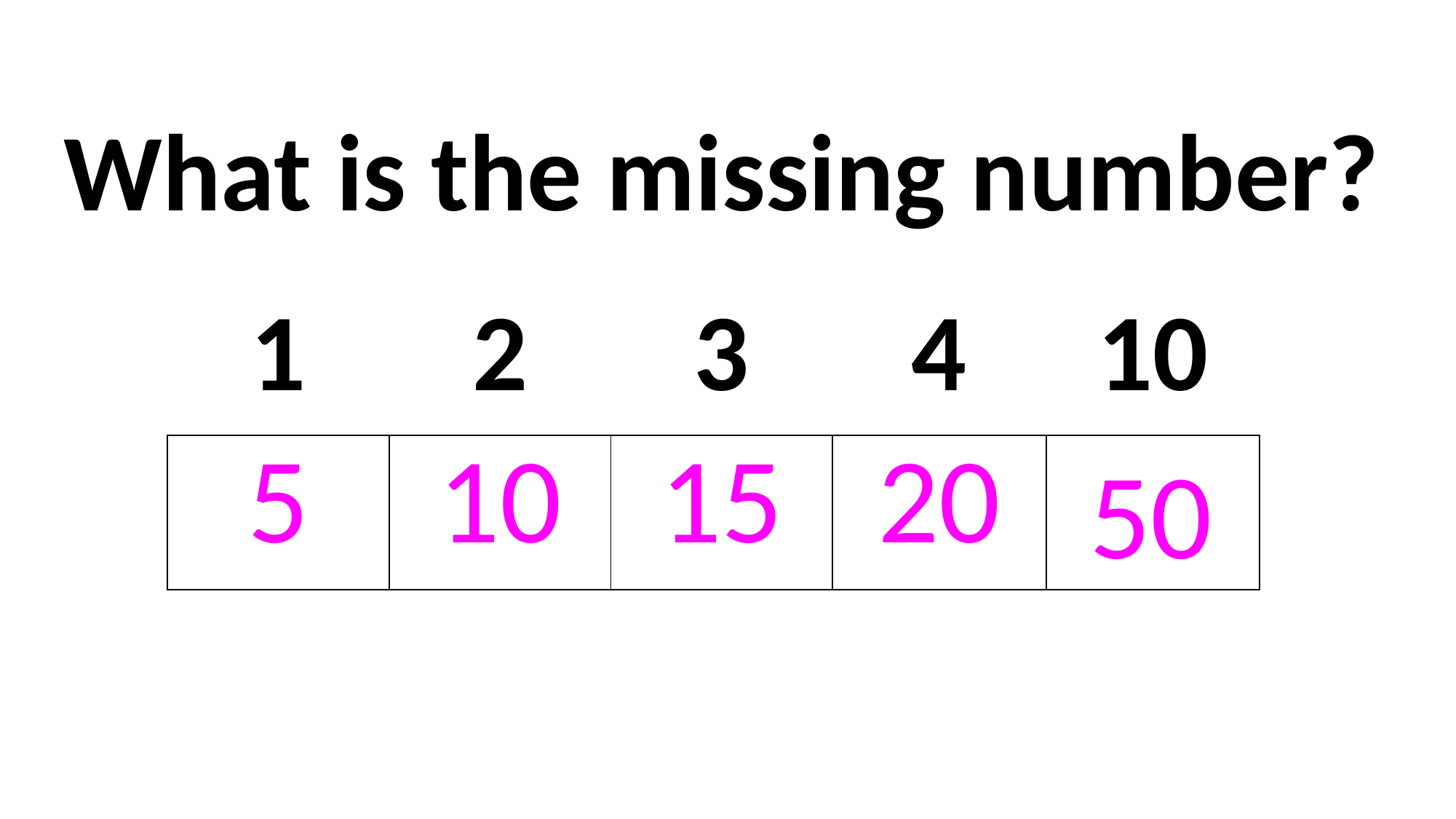

What is the missing number?
| 1 | 2 | 3 | 4 | 10 |
| --- | --- | --- | --- | --- |
| 5 | 10 | 15 | 20 |  |
50